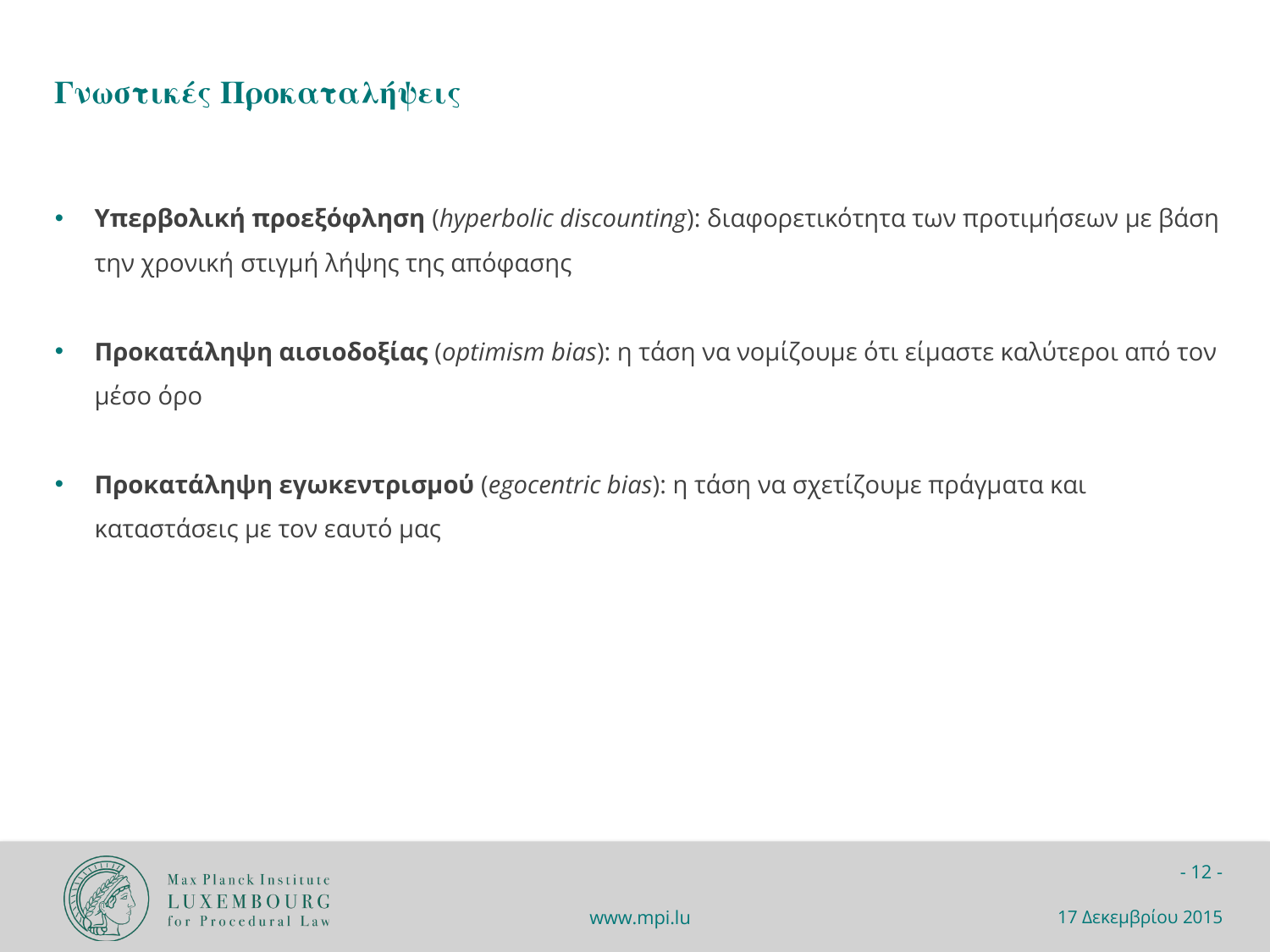

Γνωστικές Προκαταλήψεις
Υπερβολική προεξόφληση (hyperbolic discounting): διαφορετικότητα των προτιμήσεων με βάση την χρονική στιγμή λήψης της απόφασης

Προκατάληψη αισιοδοξίας (optimism bias): η τάση να νομίζουμε ότι είμαστε καλύτεροι από τον μέσο όρο

Προκατάληψη εγωκεντρισμού (egocentric bias): η τάση να σχετίζουμε πράγματα και καταστάσεις με τον εαυτό μας
17 Δεκεμβρίου 2015